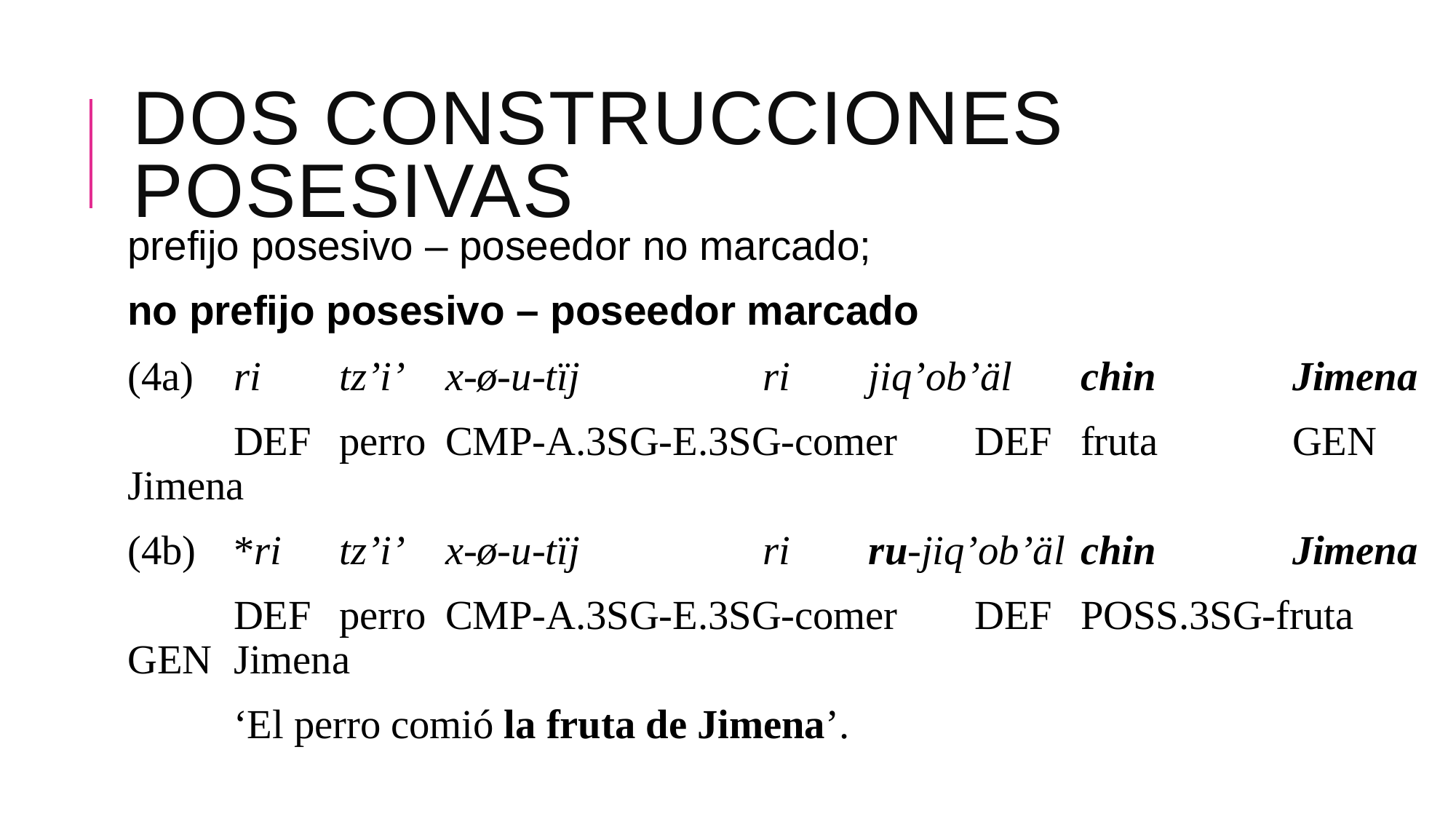

# Dos construcciones posesivas
prefijo posesivo – poseedor no marcado;
no prefijo posesivo – poseedor marcado
(4a)	ri 			tz’i’		x-ø-u-tïj 														ri 			jiq’ob’äl		chin		Jimena
				def		perro	cmp-a.3sg-e.3sg-comer	def		fruta					gen		Jimena
(4b)	*ri 		tz’i’		x-ø-u-tïj 														ri 			ru-jiq’ob’äl			chin		Jimena
				def		perro	cmp-a.3sg-e.3sg-comer	def		poss.3sg-fruta	gen	Jimena
				‘El perro comió la fruta de Jimena’.